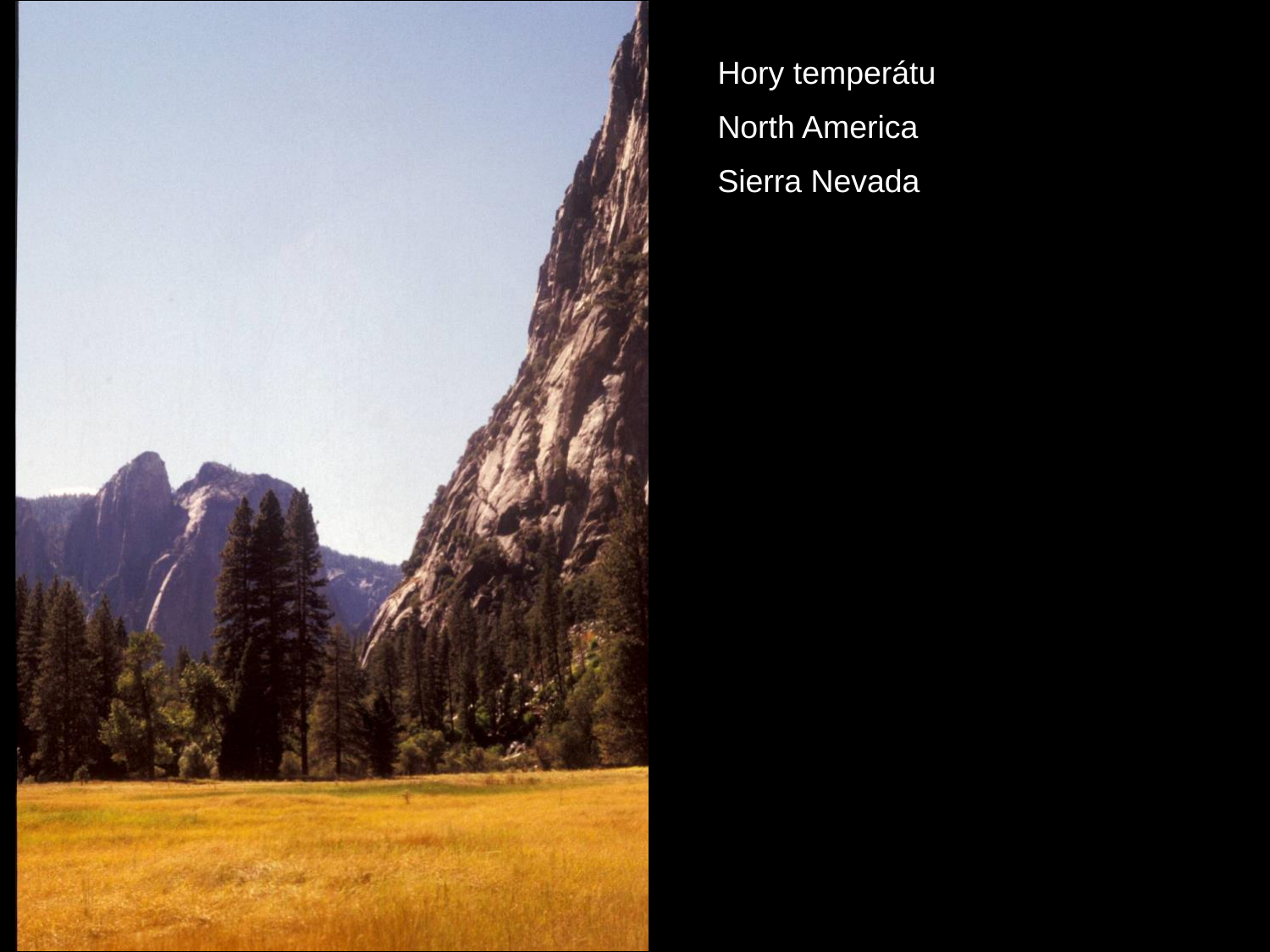

#
Hory temperátu
North America
Sierra Nevada